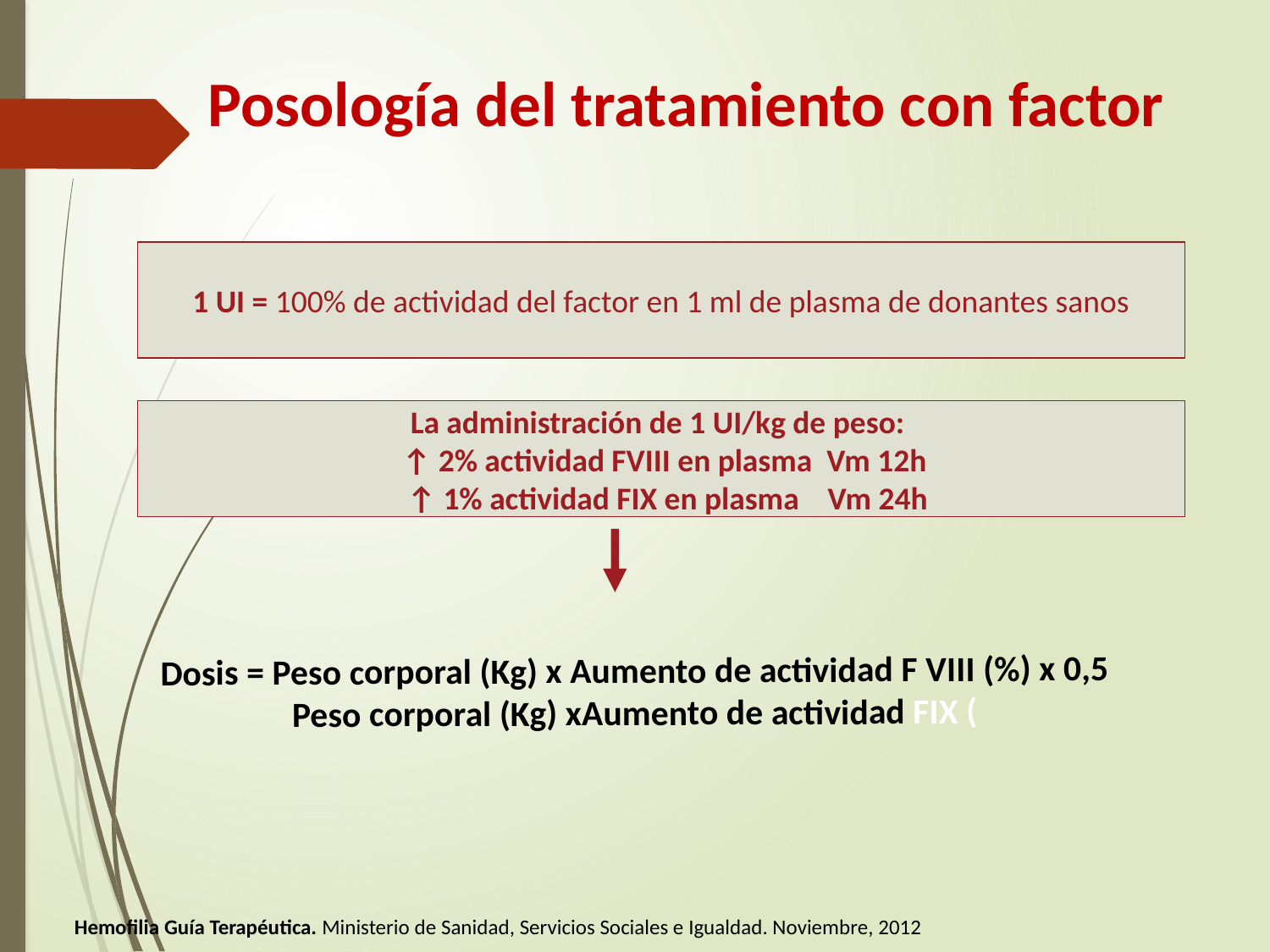

Posología del tratamiento con factor

1 UI = 100% de actividad del factor en 1 ml de plasma de donantes sanos

La administración de 1 UI/kg de peso:
 ↑ 2% actividad FVIII en plasma  Vm 12h
  ↑ 1% actividad FIX en plasma    Vm 24h

Dosis = Peso corporal (Kg) x Aumento de actividad F VIII (%) x 0,5
Peso corporal (Kg) xAumento de actividad FIX (
Hemofilia Guía Terapéutica. Ministerio de Sanidad, Servicios Sociales e Igualdad. Noviembre, 2012